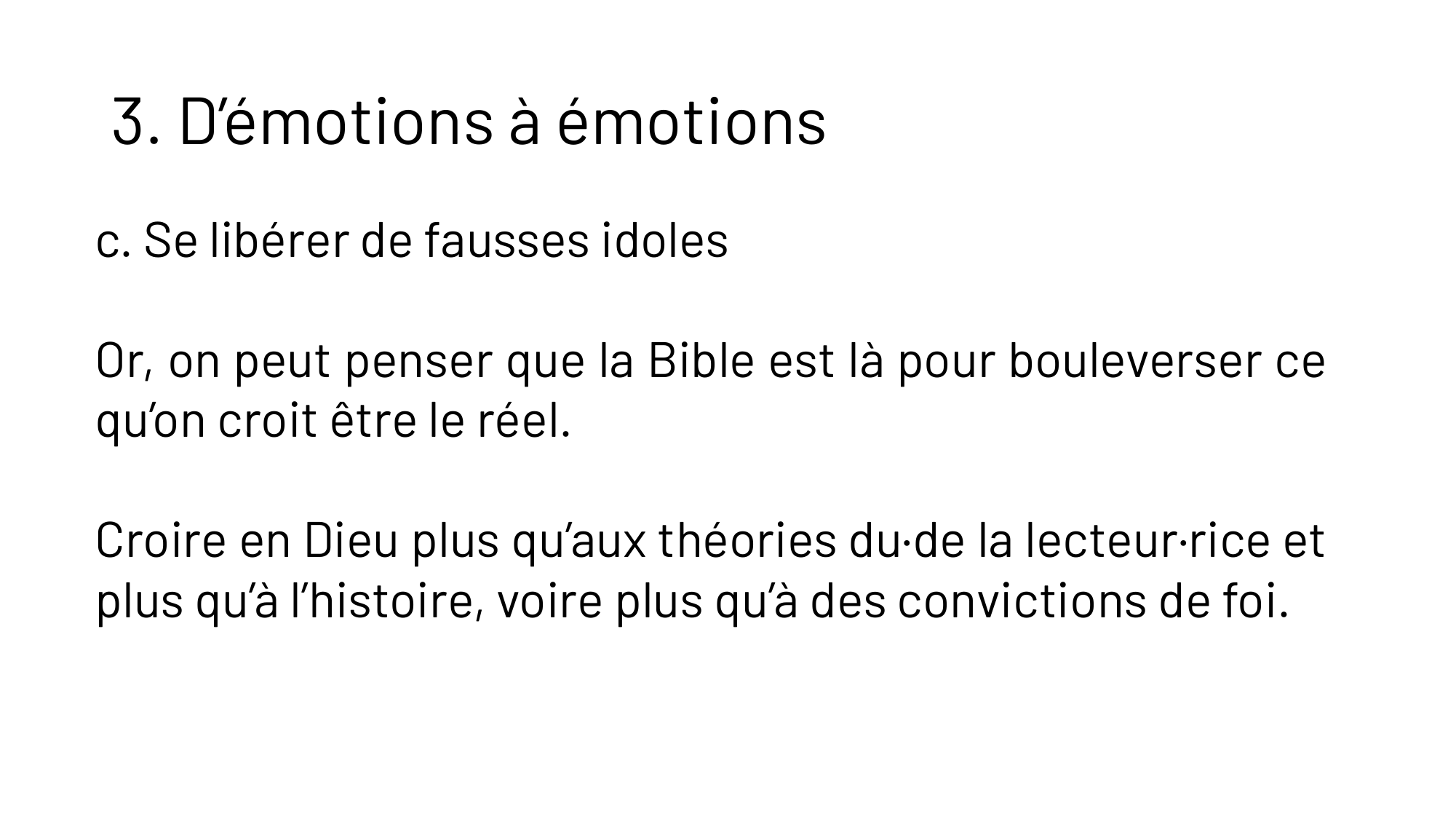

# 3. D’émotions à émotions

c. Se libérer de fausses idoles

Or, on peut penser que la Bible est là pour bouleverser ce qu’on croit être le réel.

Croire en Dieu plus qu’aux théories du·de la lecteur·rice et plus qu’à l’histoire, voire plus qu’à des convictions de foi.